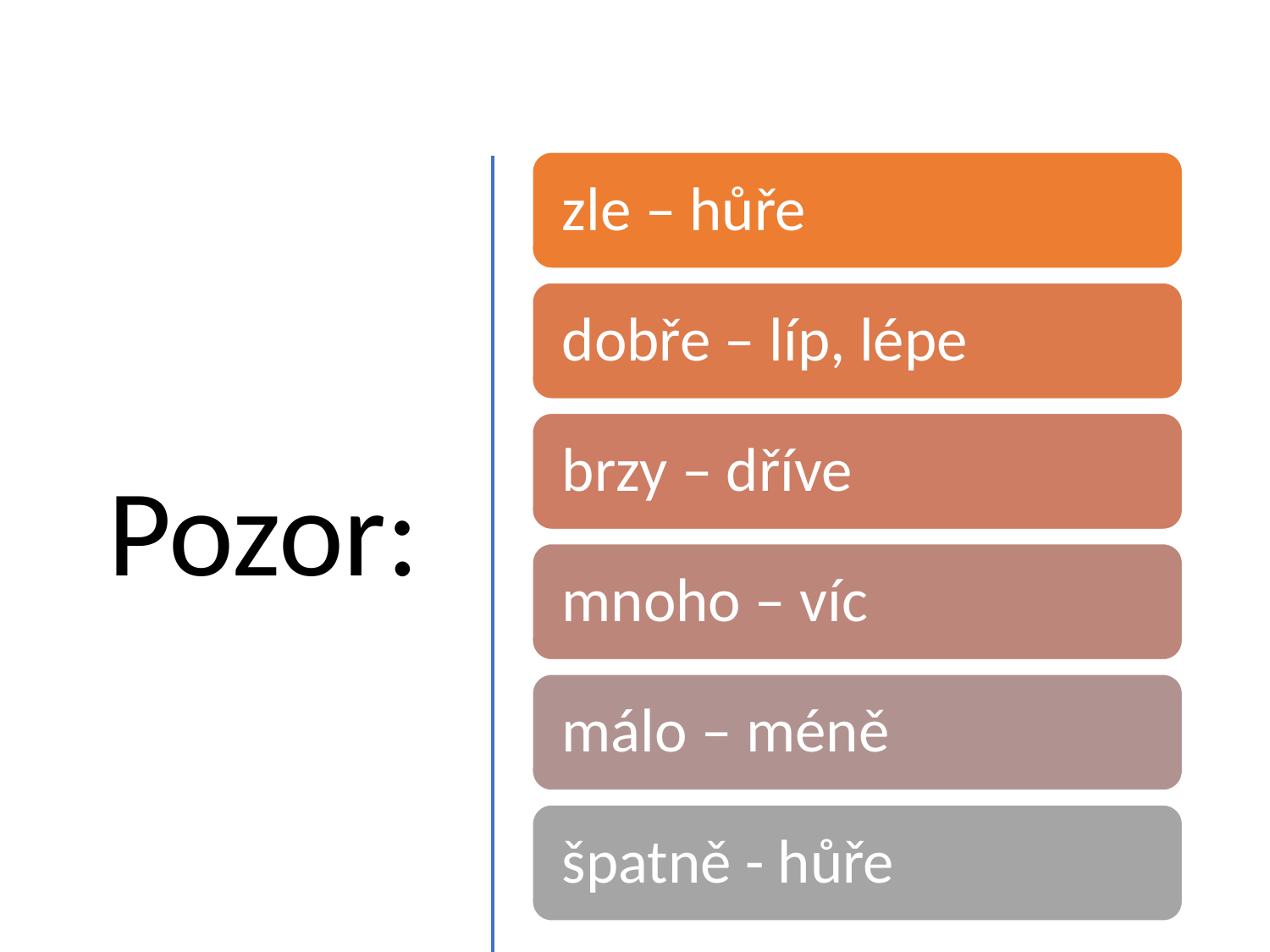

# Pozor:
zle – hůře
dobře – líp, lépe
brzy – dříve
mnoho – víc
málo – méně
špatně - hůře